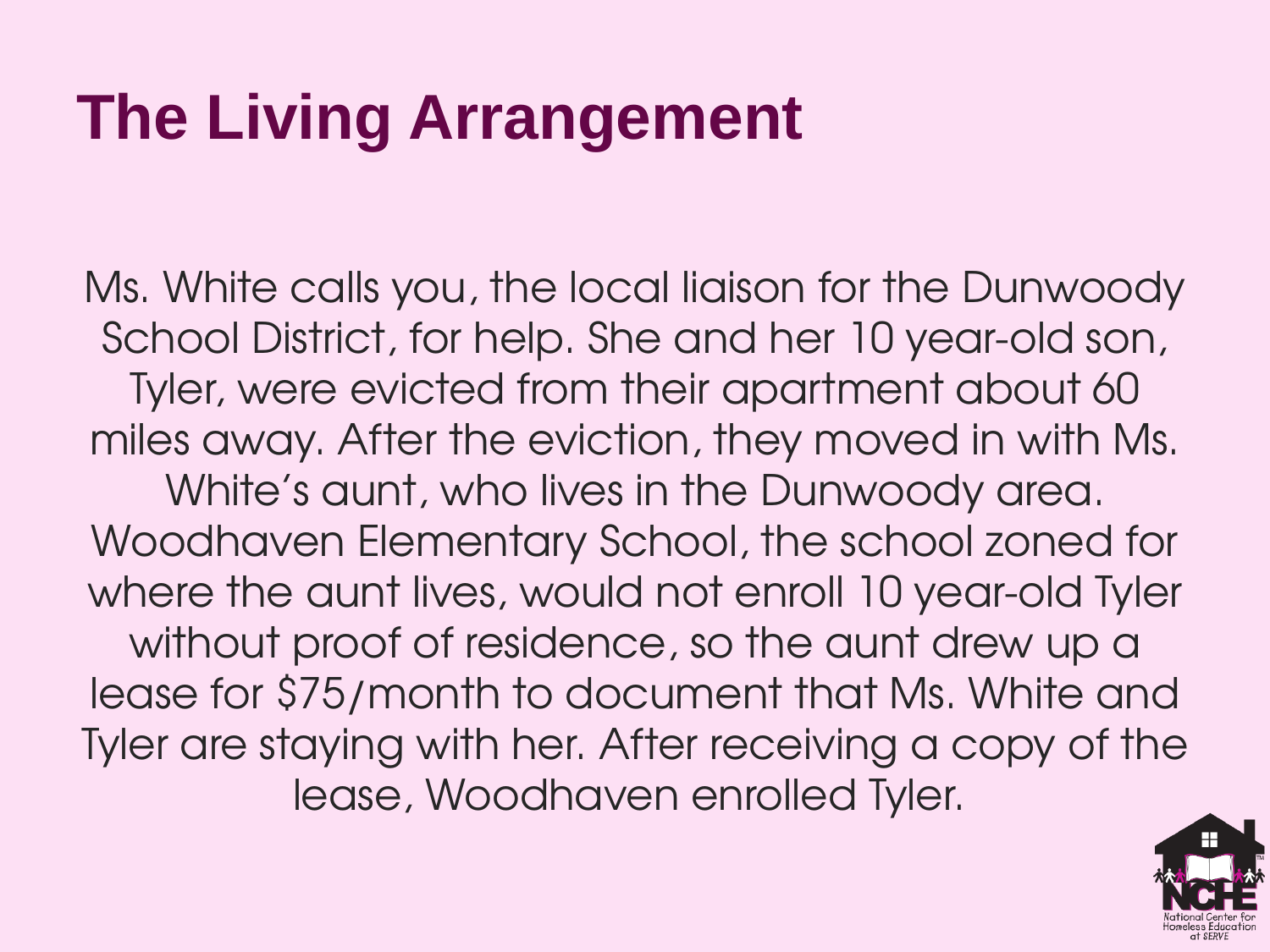

# The Living Arrangement
Ms. White calls you, the local liaison for the Dunwoody School District, for help. She and her 10 year-old son, Tyler, were evicted from their apartment about 60 miles away. After the eviction, they moved in with Ms. White’s aunt, who lives in the Dunwoody area. Woodhaven Elementary School, the school zoned for where the aunt lives, would not enroll 10 year-old Tyler without proof of residence, so the aunt drew up a lease for $75/month to document that Ms. White and Tyler are staying with her. After receiving a copy of the lease, Woodhaven enrolled Tyler.